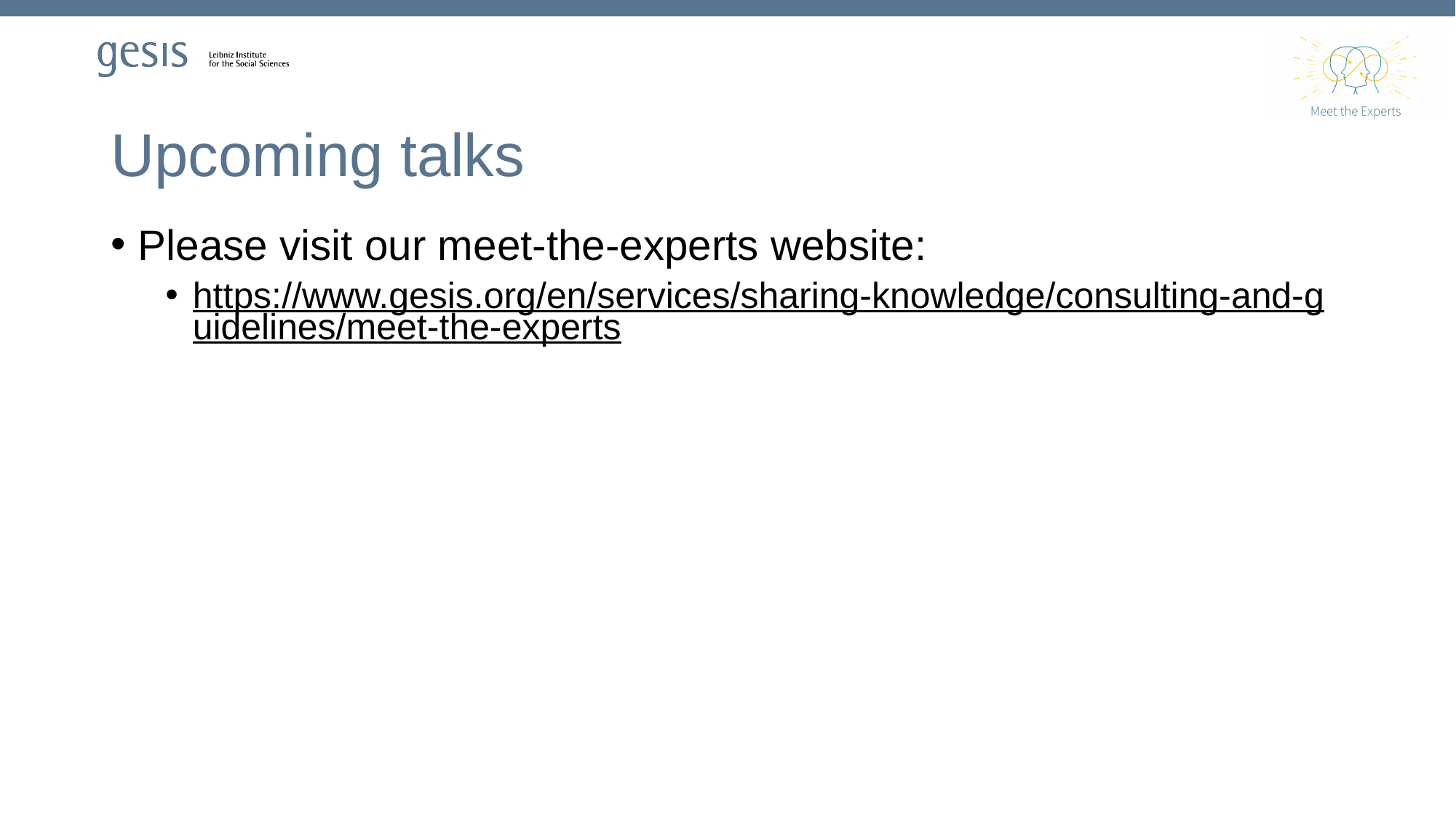

# Upcoming talks
Please visit our meet-the-experts website:
https://www.gesis.org/en/services/sharing-knowledge/consulting-and-guidelines/meet-the-experts